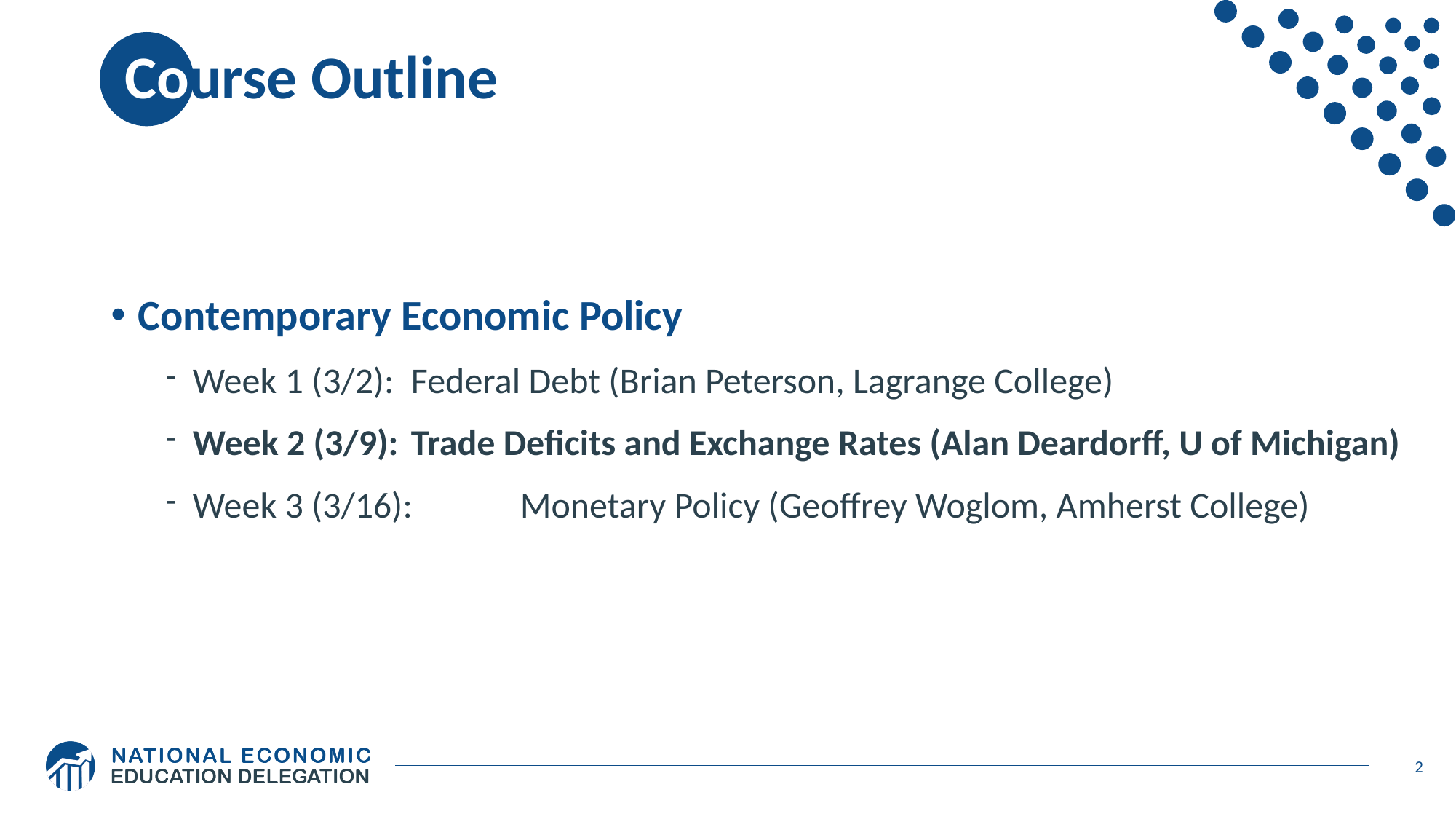

# Course Outline
Contemporary Economic Policy
Week 1 (3/2): 	Federal Debt (Brian Peterson, Lagrange College)
Week 2 (3/9): 	Trade Deficits and Exchange Rates (Alan Deardorff, U of Michigan)
Week 3 (3/16): 	Monetary Policy (Geoffrey Woglom, Amherst College)
2